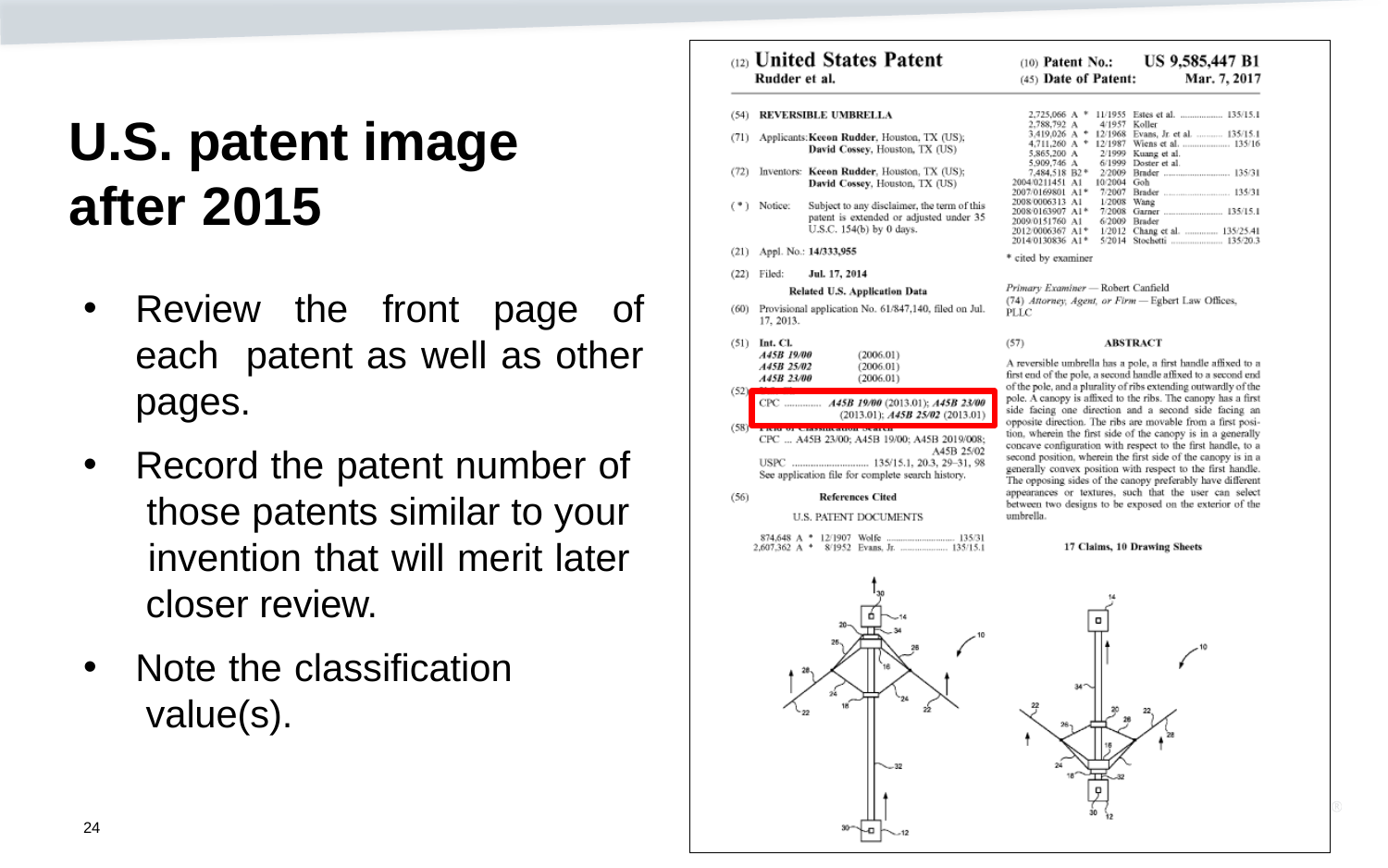

# U.S. patent image after 2015
Review the front page of each  patent as well as other pages.
Record the patent number of  those patents similar to your  invention that will merit later  closer review.
Note the classification  value(s).

24